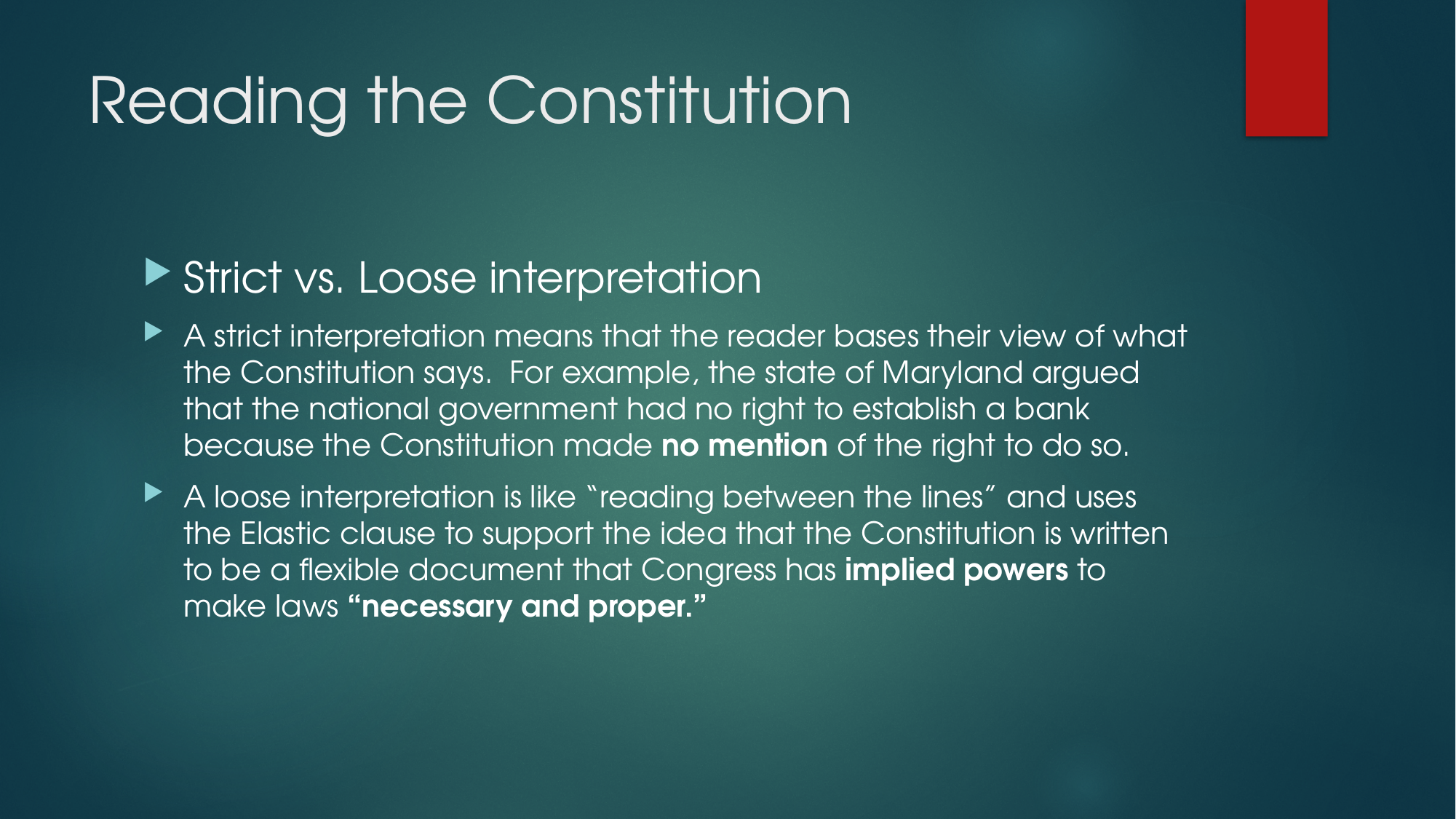

# Reading the Constitution
Strict vs. Loose interpretation
A strict interpretation means that the reader bases their view of what the Constitution says.  For example, the state of Maryland argued that the national government had no right to establish a bank because the Constitution made no mention of the right to do so.
A loose interpretation is like “reading between the lines” and uses the Elastic clause to support the idea that the Constitution is written to be a flexible document that Congress has implied powers to make laws “necessary and proper.”